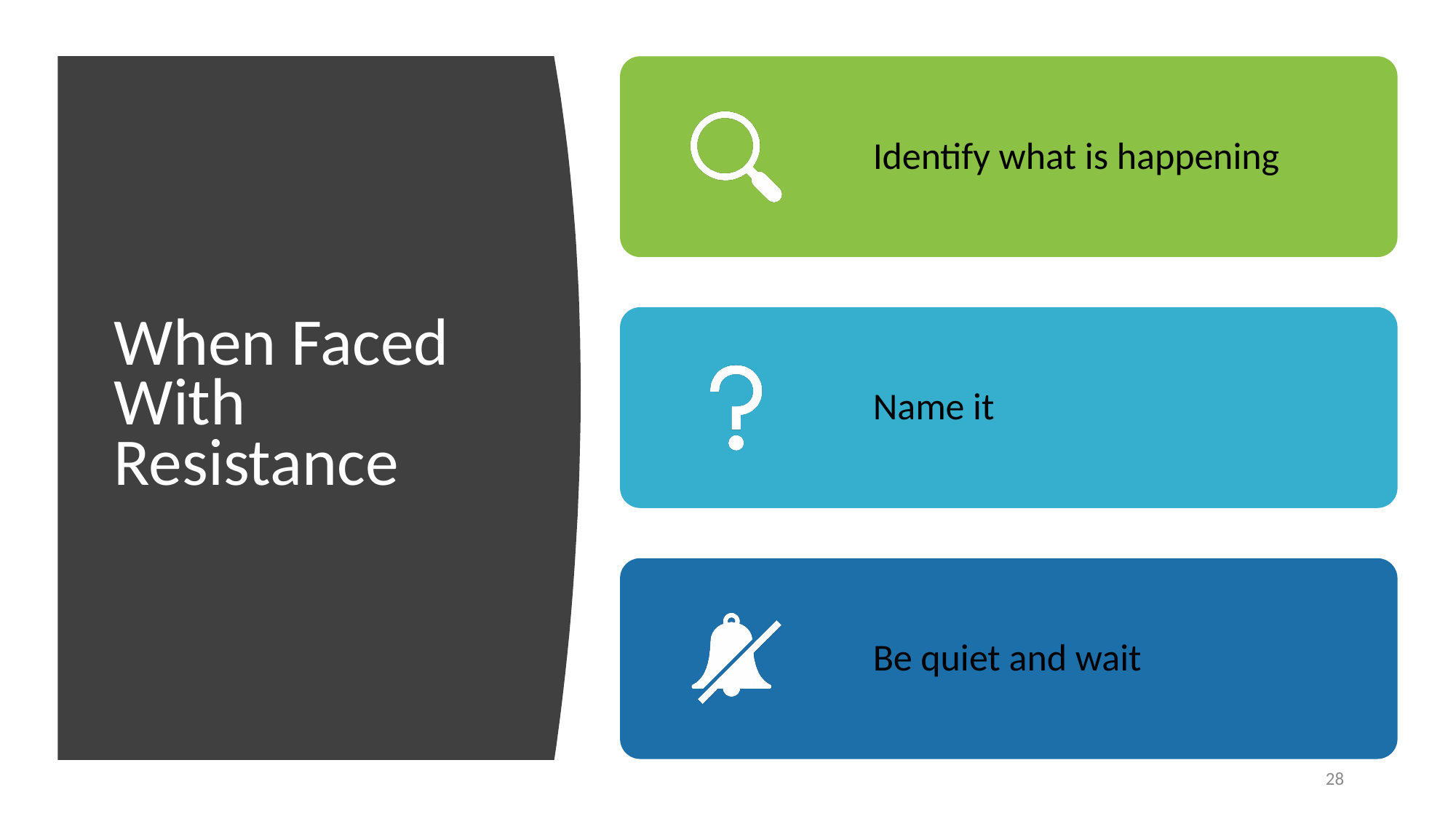

Identify what is happening
Name it
Be quiet and wait

# When Faced With Resistance

28